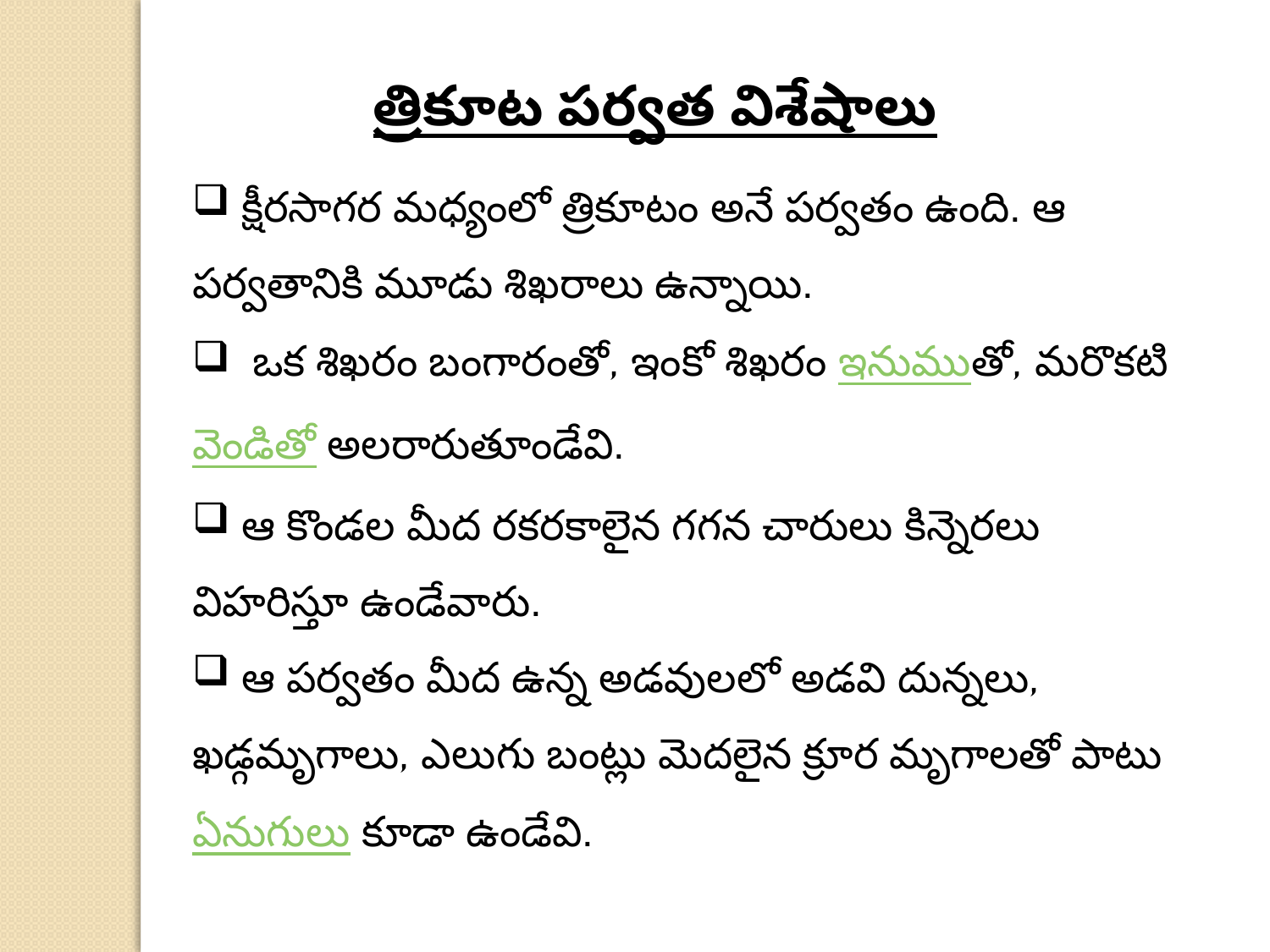

త్రికూట పర్వత విశేషాలు
 క్షీరసాగర మధ్యంలో త్రికూటం అనే పర్వతం ఉంది. ఆ పర్వతానికి మూడు శిఖరాలు ఉన్నాయి.
  ఒక శిఖరం బంగారంతో, ఇంకో శిఖరం ఇనుముతో, మరొకటి వెండితో అలరారుతూండేవి.
 ఆ కొండల మీద రకరకాలైన గగన చారులు కిన్నెరలు విహరిస్తూ ఉండేవారు.
 ఆ పర్వతం మీద ఉన్న అడవులలో అడవి దున్నలు, ఖడ్గమృగాలు, ఎలుగు బంట్లు మెదలైన క్రూర మృగాలతో పాటు ఏనుగులు కూడా ఉండేవి.